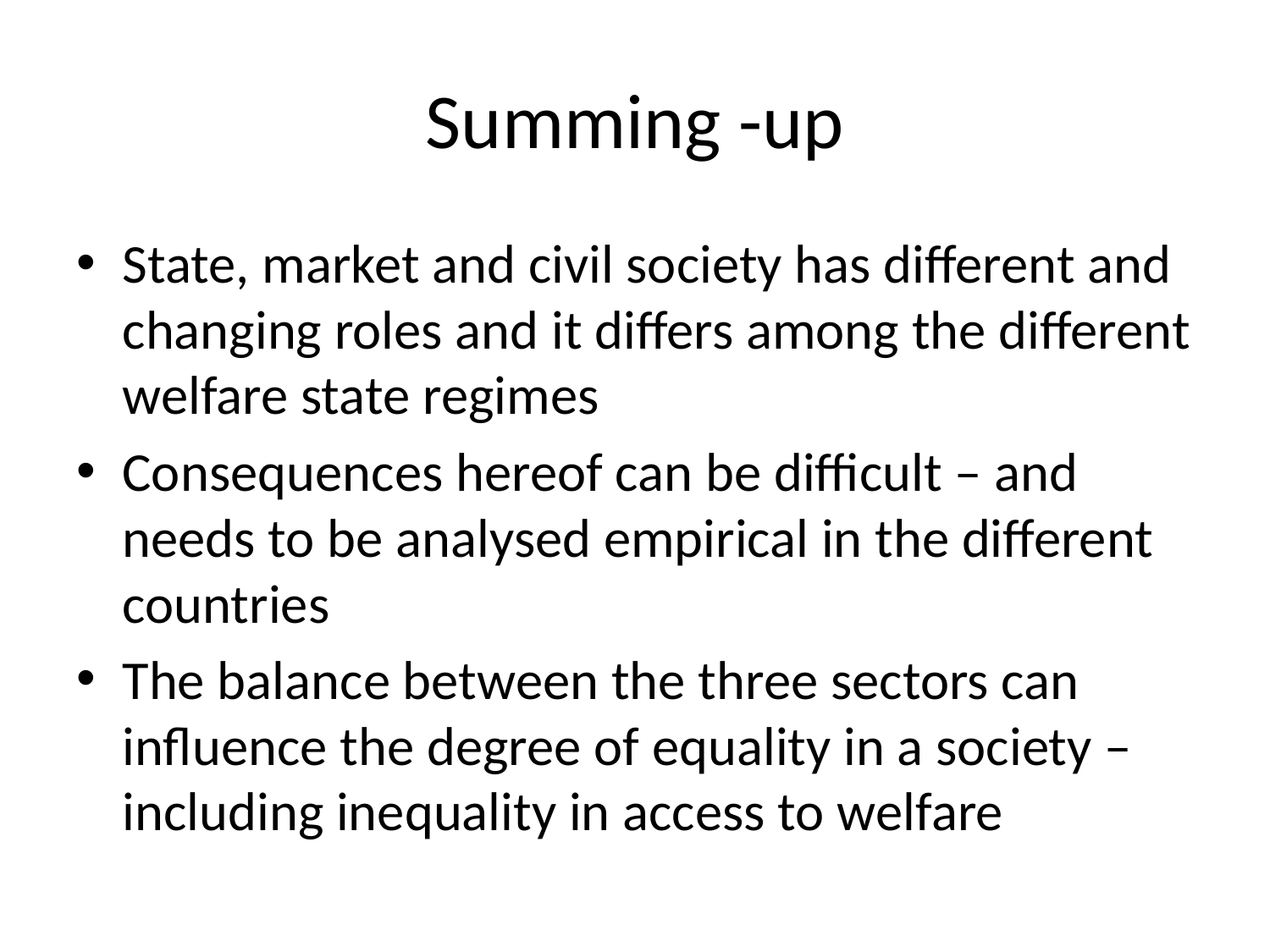

# Summing -up
State, market and civil society has different and changing roles and it differs among the different welfare state regimes
Consequences hereof can be difficult – and needs to be analysed empirical in the different countries
The balance between the three sectors can influence the degree of equality in a society – including inequality in access to welfare